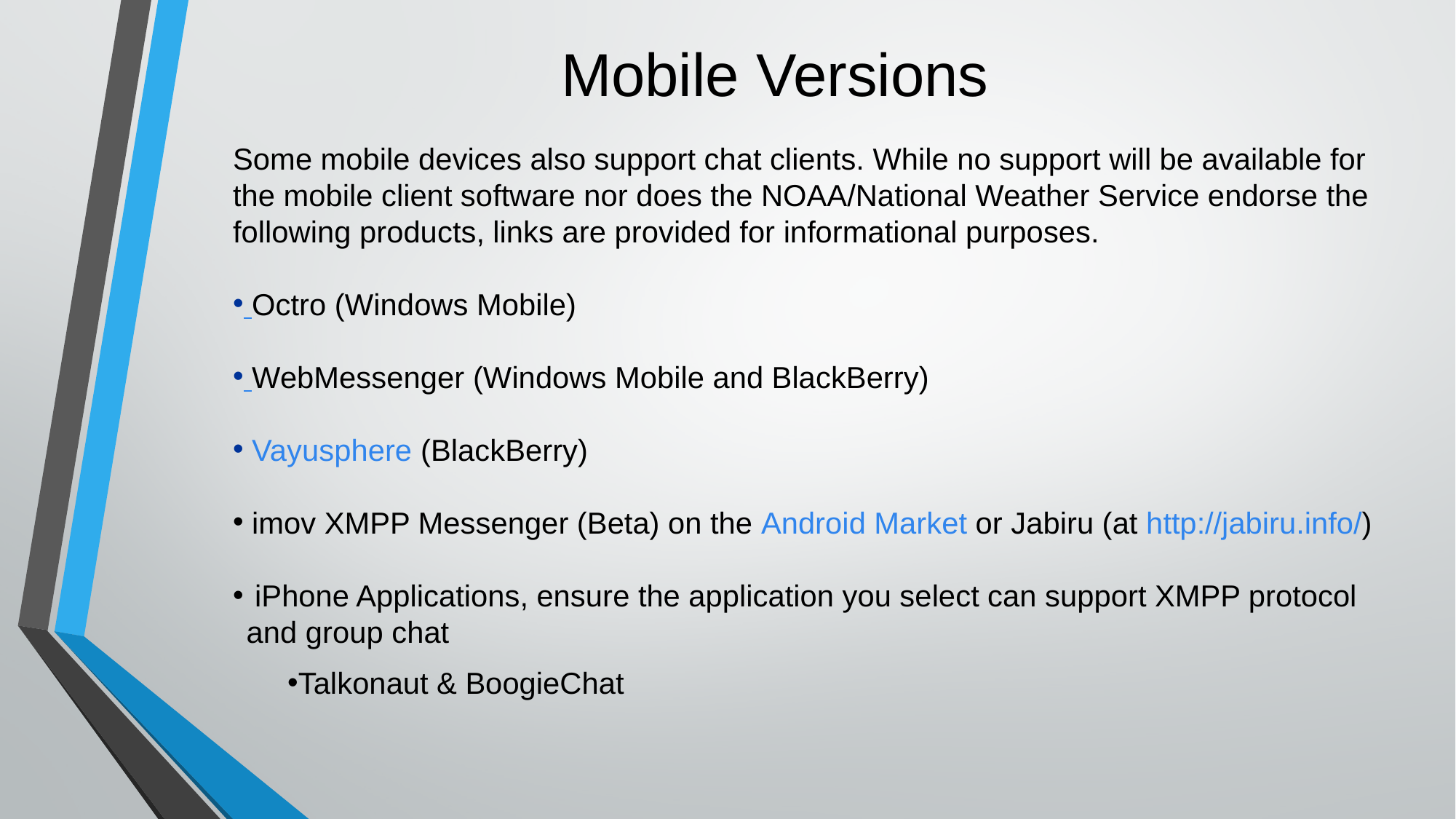

# Mobile Versions
Some mobile devices also support chat clients. While no support will be available for the mobile client software nor does the NOAA/National Weather Service endorse the following products, links are provided for informational purposes.

 Octro (Windows Mobile)
 WebMessenger (Windows Mobile and BlackBerry)
 Vayusphere (BlackBerry)
 imov XMPP Messenger (Beta) on the Android Market or Jabiru (at http://jabiru.info/)
 iPhone Applications, ensure the application you select can support XMPP protocol and group chat
Talkonaut & BoogieChat